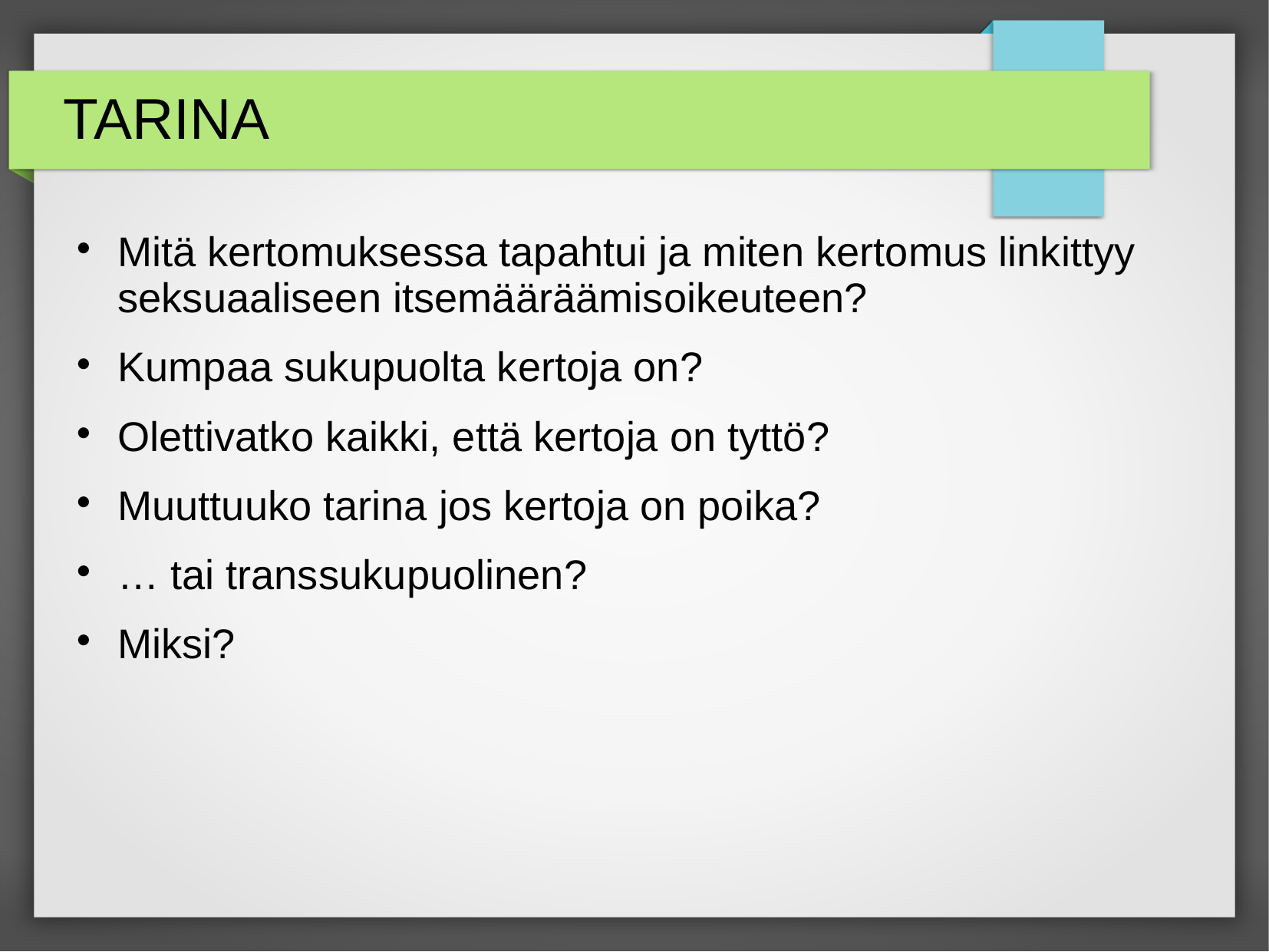

# TARINA
Mitä kertomuksessa tapahtui ja miten kertomus linkittyy seksuaaliseen itsemääräämisoikeuteen?
Kumpaa sukupuolta kertoja on?
Olettivatko kaikki, että kertoja on tyttö?
Muuttuuko tarina jos kertoja on poika?
… tai transsukupuolinen?
Miksi?